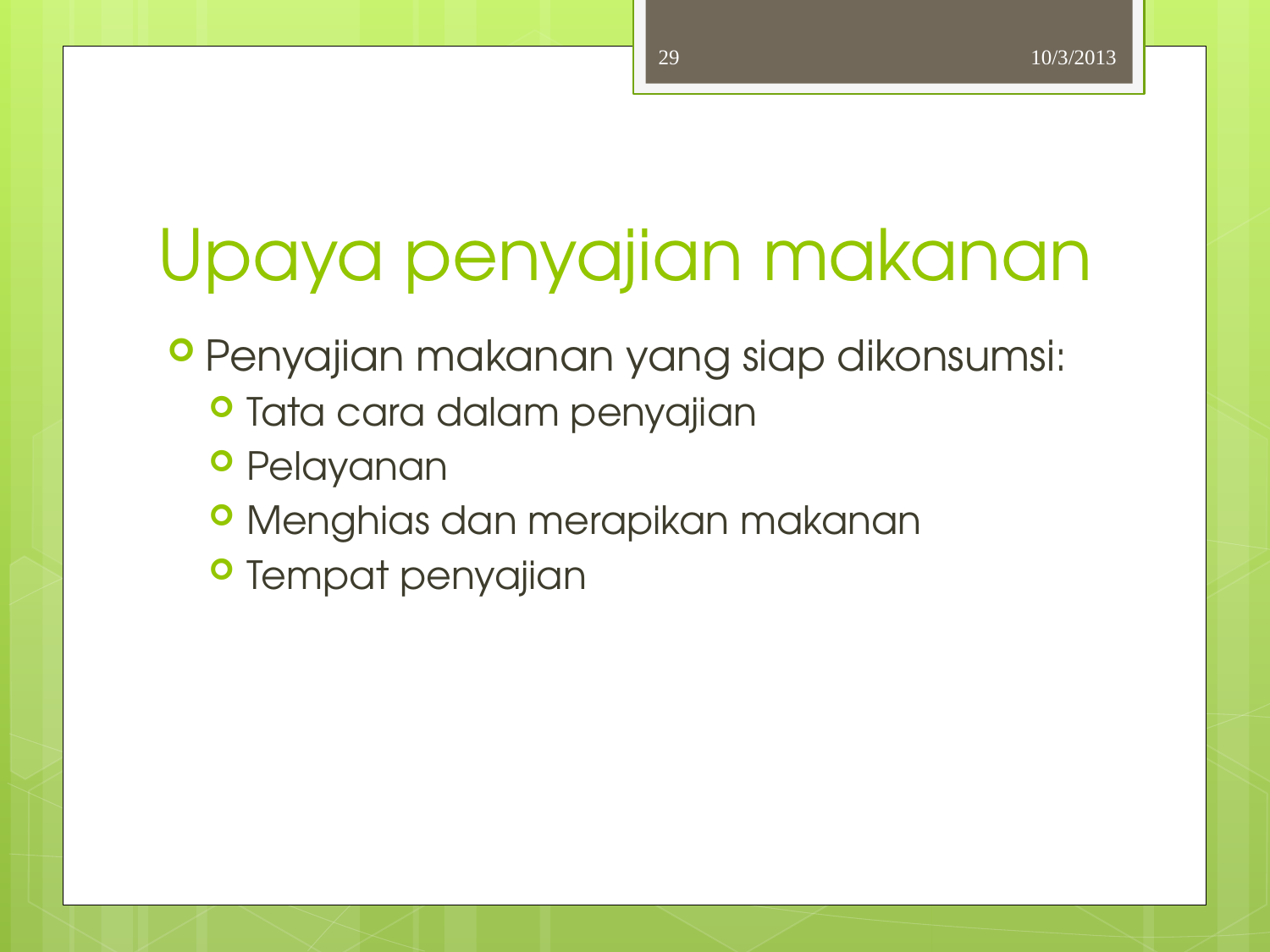

29
10/3/2013
# Upaya penyajian makanan
Penyajian makanan yang siap dikonsumsi:
Tata cara dalam penyajian
Pelayanan
Menghias dan merapikan makanan
Tempat penyajian